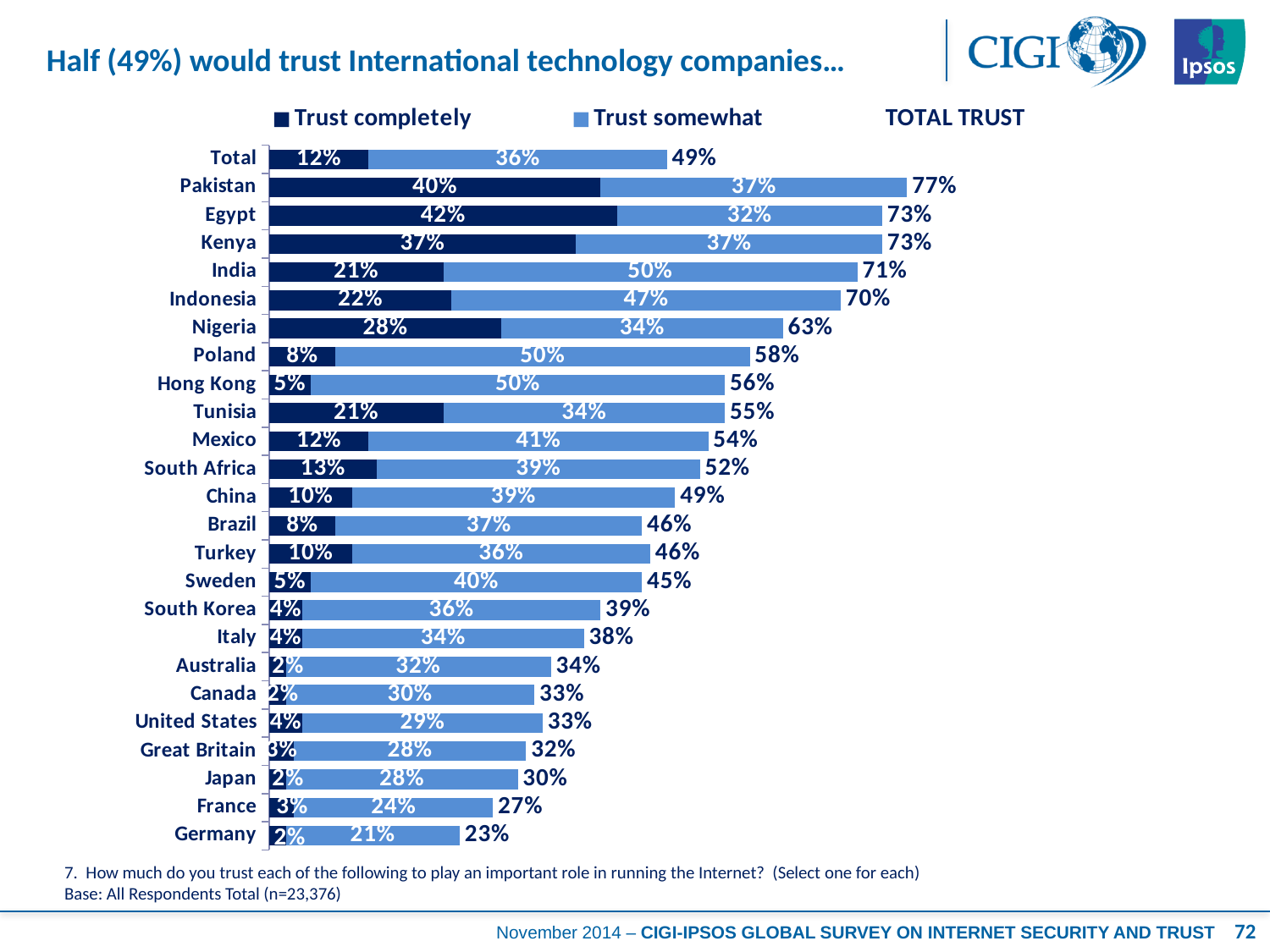

# Half (49%) would trust International technology companies…

### Chart

| Category | Trust completely | Trust somewhat | TOTAL TRUST |
|---|---|---|---|
| Total | 0.12 | 0.36 | 0.49 |
| Pakistan | 0.4 | 0.37 | 0.77 |
| Egypt | 0.42 | 0.32 | 0.73 |
| Kenya | 0.37 | 0.37 | 0.73 |
| India | 0.21 | 0.5 | 0.71 |
| Indonesia | 0.22 | 0.47 | 0.7 |
| Nigeria | 0.28 | 0.34 | 0.63 |
| Poland | 0.08 | 0.5 | 0.58 |
| Hong Kong | 0.05 | 0.5 | 0.56 |
| Tunisia | 0.21 | 0.34 | 0.55 |
| Mexico | 0.12 | 0.41 | 0.54 |
| South Africa | 0.13 | 0.39 | 0.52 |
| China | 0.1 | 0.39 | 0.49 |
| Brazil | 0.08 | 0.37 | 0.46 |
| Turkey | 0.1 | 0.36 | 0.46 |
| Sweden | 0.05 | 0.4 | 0.45 |
| South Korea | 0.04 | 0.36 | 0.39 |
| Italy | 0.04 | 0.34 | 0.38 |
| Australia | 0.02 | 0.32 | 0.34 |
| Canada | 0.02 | 0.3 | 0.33 |
| United States | 0.04 | 0.29 | 0.33 |
| Great Britain | 0.03 | 0.28 | 0.32 |
| Japan | 0.02 | 0.28 | 0.3 |
| France | 0.03 | 0.24 | 0.27 |
| Germany | 0.02 | 0.21 | 0.23 |
7.  How much do you trust each of the following to play an important role in running the Internet?  (Select one for each)
Base: All Respondents Total (n=23,376)
72